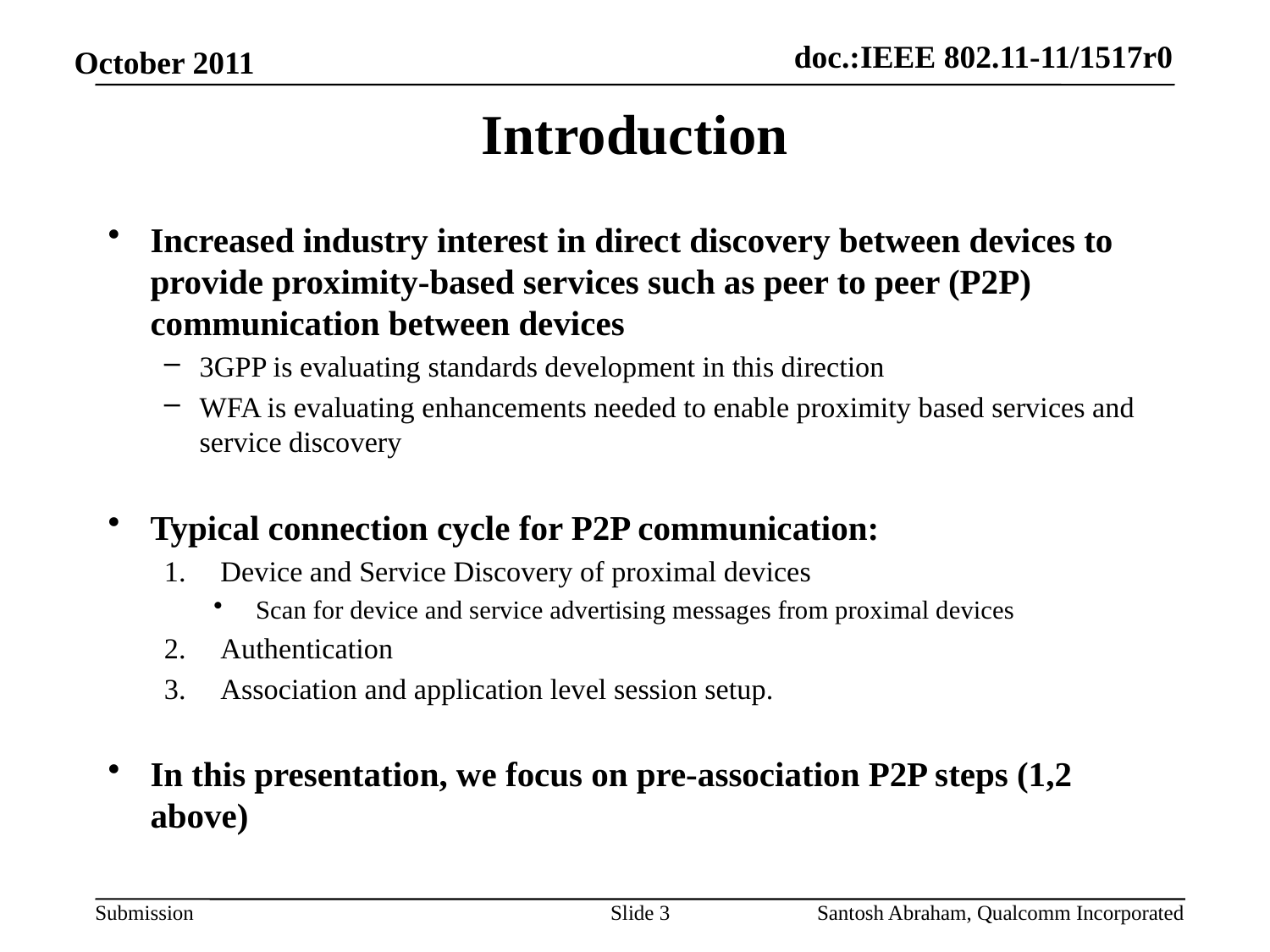

# Introduction
Increased industry interest in direct discovery between devices to provide proximity-based services such as peer to peer (P2P) communication between devices
3GPP is evaluating standards development in this direction
WFA is evaluating enhancements needed to enable proximity based services and service discovery

Typical connection cycle for P2P communication:
Device and Service Discovery of proximal devices
Scan for device and service advertising messages from proximal devices
Authentication
Association and application level session setup.

In this presentation, we focus on pre-association P2P steps (1,2 above)

Slide 3